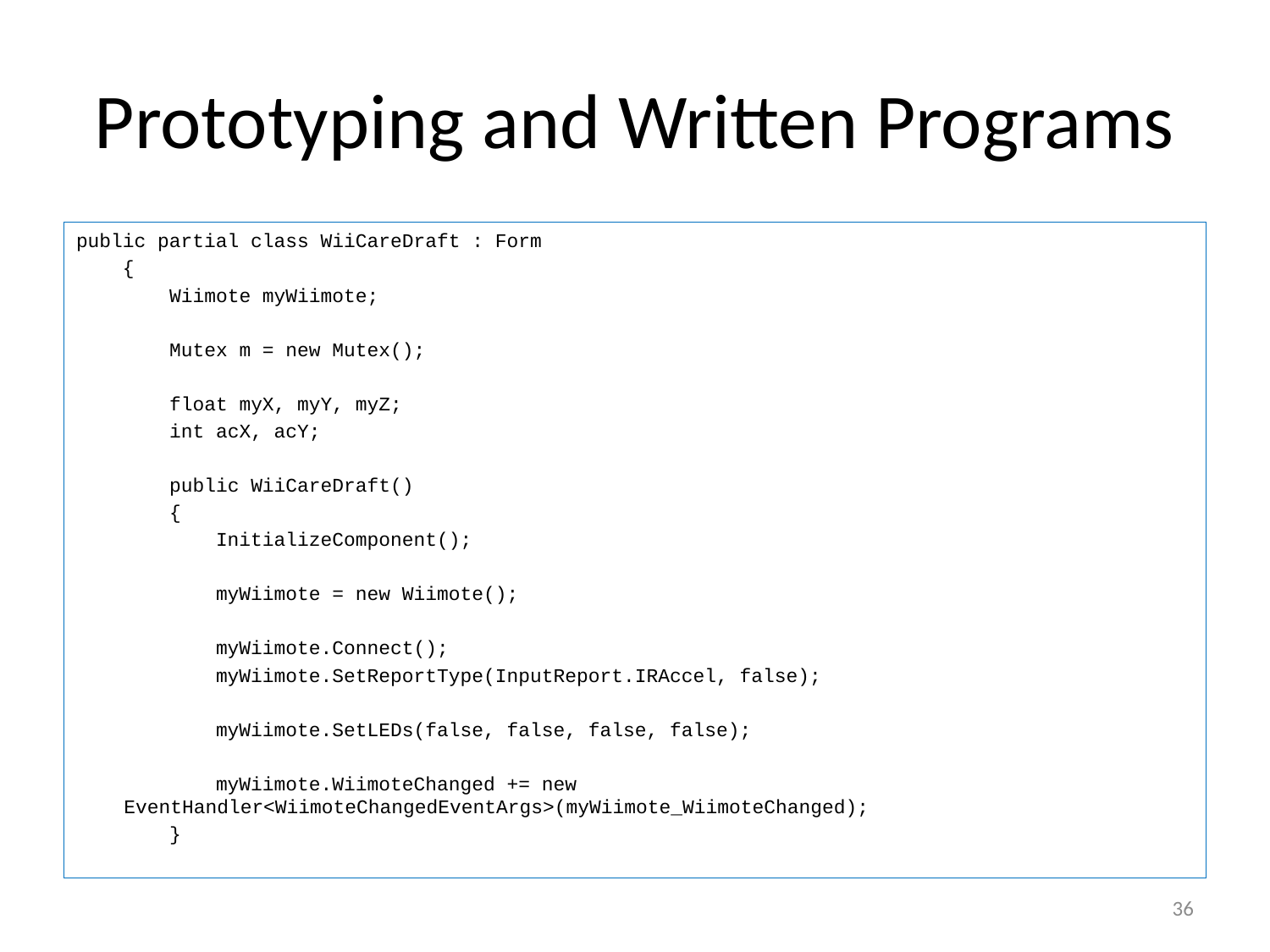

# Prototyping and Written Programs
public partial class WiiCareDraft : Form
    {
        Wiimote myWiimote;

        Mutex m = new Mutex();

        float myX, myY, myZ;
        int acX, acY;

        public WiiCareDraft()
        {
            InitializeComponent();

            myWiimote = new Wiimote();

            myWiimote.Connect();
            myWiimote.SetReportType(InputReport.IRAccel, false);

            myWiimote.SetLEDs(false, false, false, false);

            myWiimote.WiimoteChanged += new EventHandler<WiimoteChangedEventArgs>(myWiimote_WiimoteChanged);
        }
36